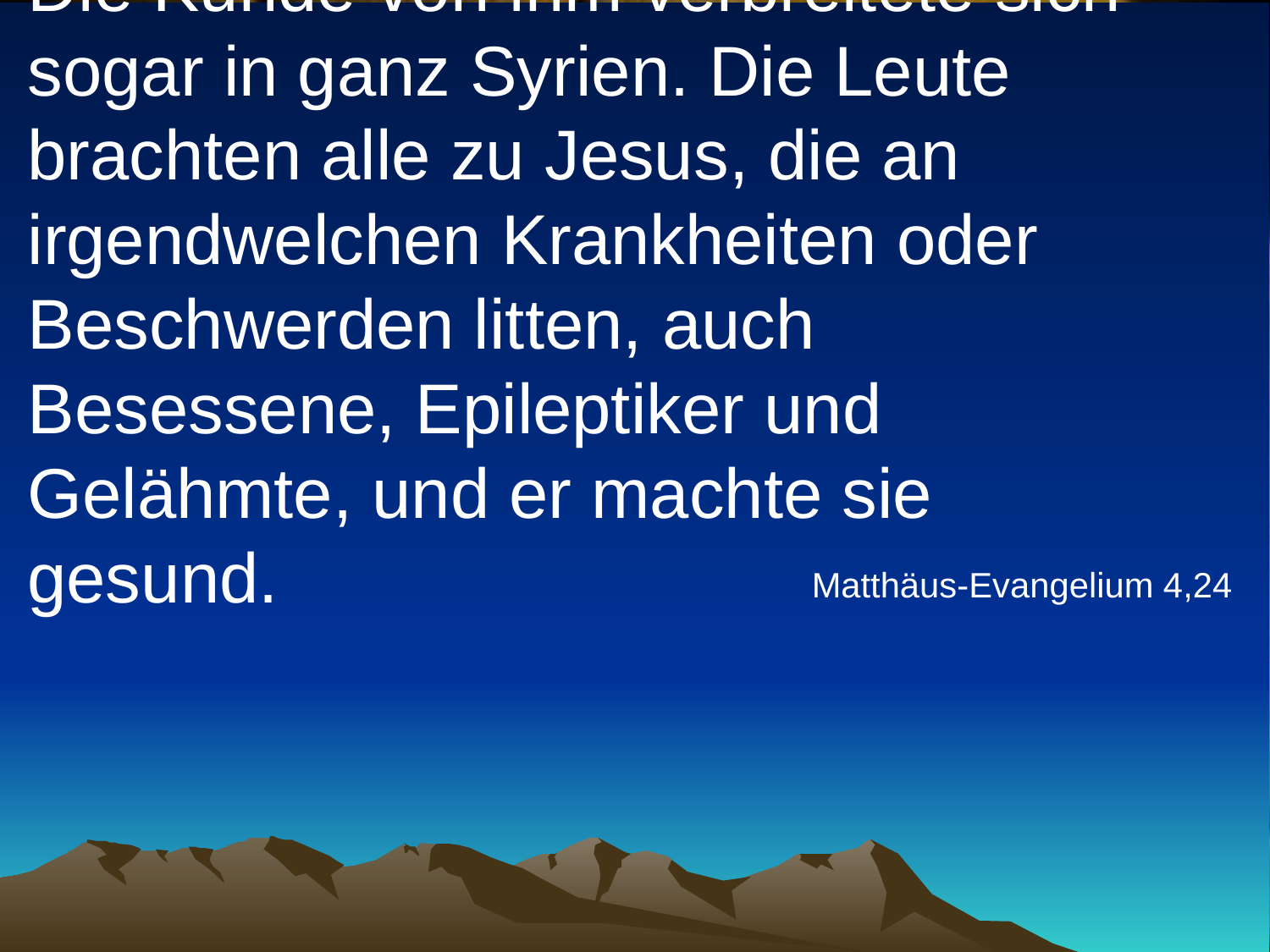

# Die Kunde von ihm verbreitete sich sogar in ganz Syrien. Die Leute brachten alle zu Jesus, die an irgendwelchen Krankheiten oder Beschwerden litten, auch Besessene, Epileptiker und Gelähmte, und er machte sie gesund.
Matthäus-Evangelium 4,24